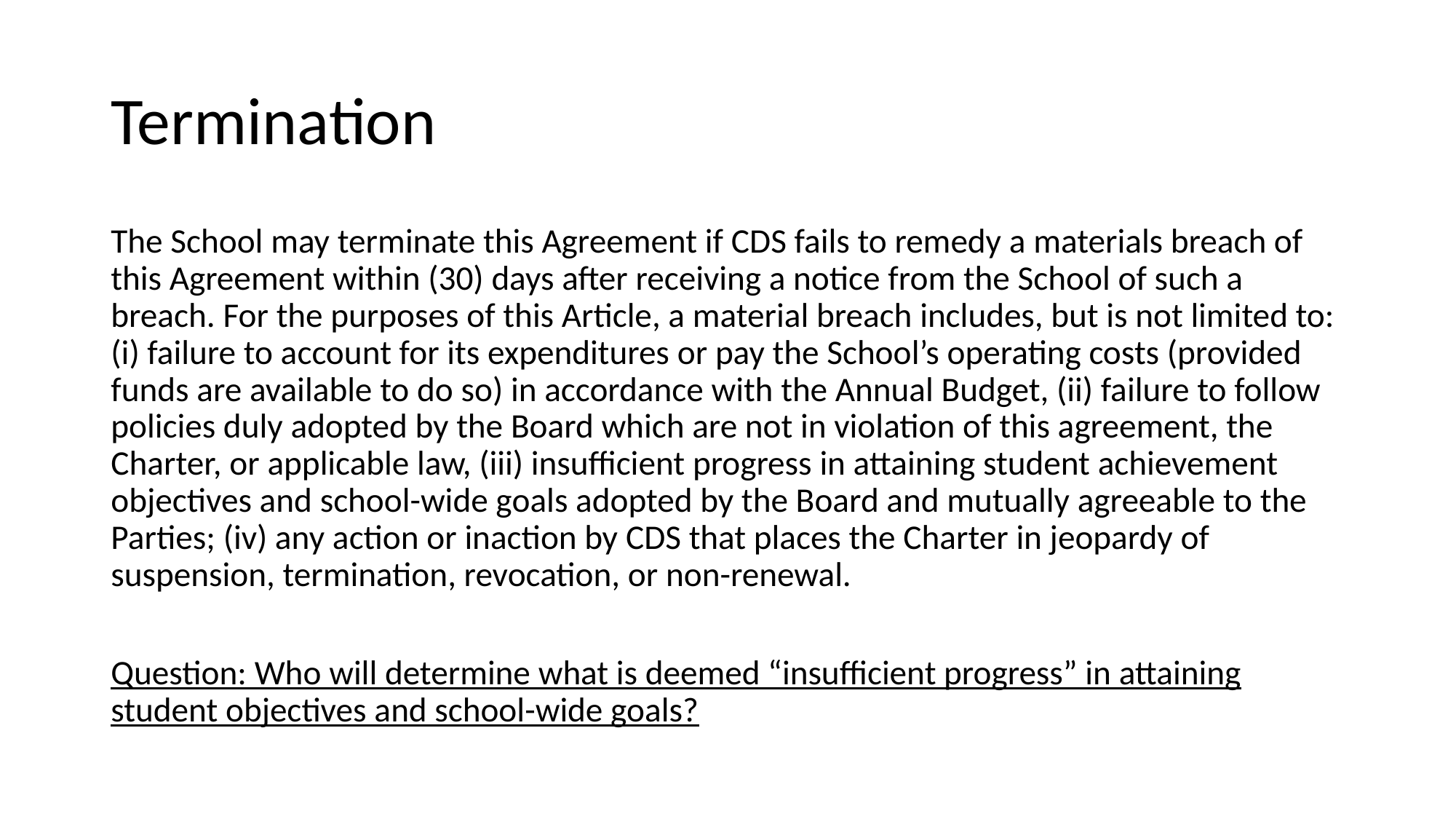

# Termination
The School may terminate this Agreement if CDS fails to remedy a materials breach of this Agreement within (30) days after receiving a notice from the School of such a breach. For the purposes of this Article, a material breach includes, but is not limited to: (i) failure to account for its expenditures or pay the School’s operating costs (provided funds are available to do so) in accordance with the Annual Budget, (ii) failure to follow policies duly adopted by the Board which are not in violation of this agreement, the Charter, or applicable law, (iii) insufficient progress in attaining student achievement objectives and school-wide goals adopted by the Board and mutually agreeable to the Parties; (iv) any action or inaction by CDS that places the Charter in jeopardy of suspension, termination, revocation, or non-renewal.

Question: Who will determine what is deemed “insufficient progress” in attaining student objectives and school-wide goals?